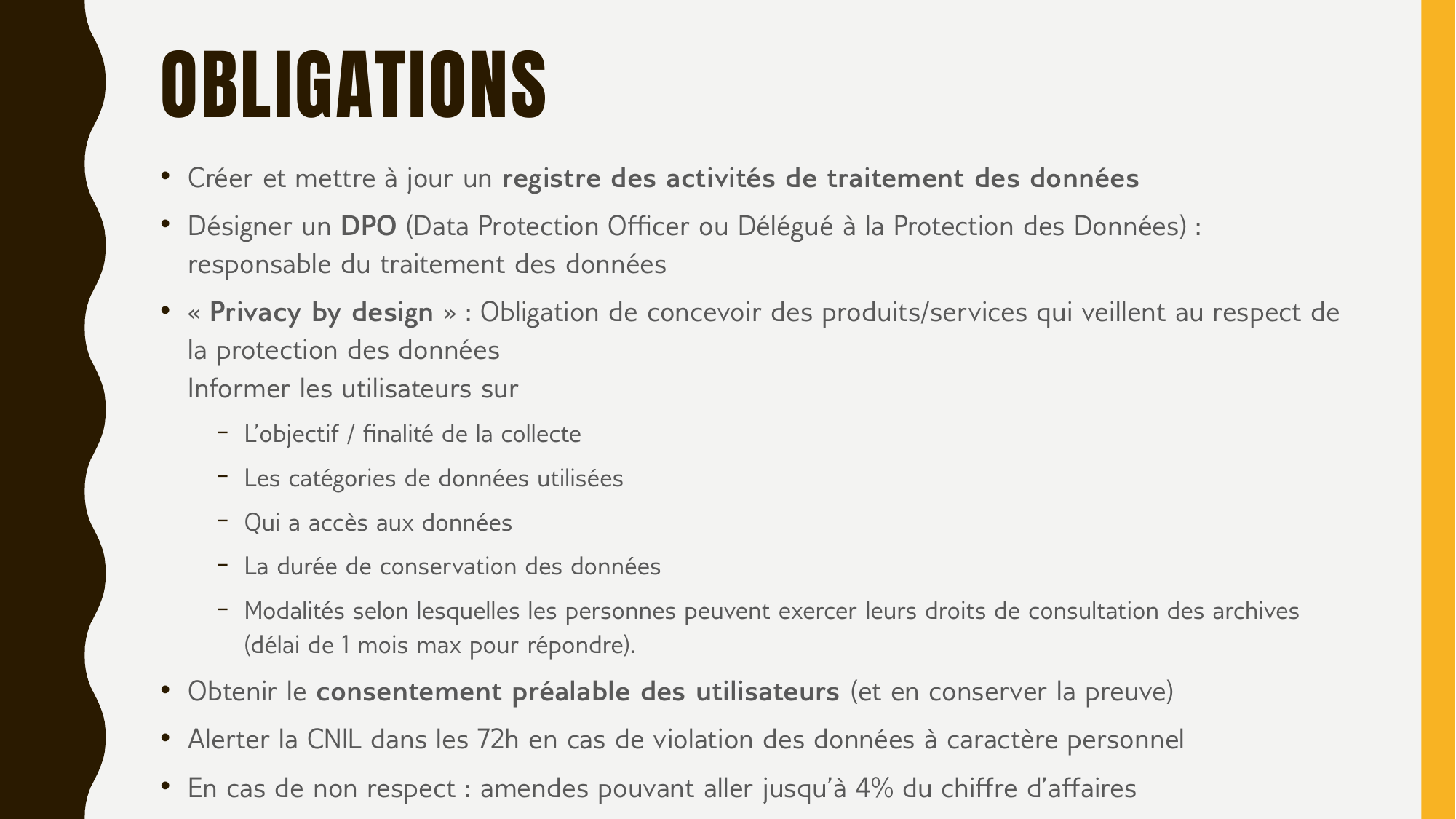

# obligations
Créer et mettre à jour un registre des activités de traitement des données
Désigner un DPO (Data Protection Officer ou Délégué à la Protection des Données) : responsable du traitement des données
« Privacy by design » : Obligation de concevoir des produits/services qui veillent au respect de la protection des données
Informer les utilisateurs sur
L’objectif / finalité de la collecte
Les catégories de données utilisées
Qui a accès aux données
La durée de conservation des données
Modalités selon lesquelles les personnes peuvent exercer leurs droits de consultation des archives (délai de 1 mois max pour répondre).
Obtenir le consentement préalable des utilisateurs (et en conserver la preuve)
Alerter la CNIL dans les 72h en cas de violation des données à caractère personnel
En cas de non respect : amendes pouvant aller jusqu’à 4% du chiffre d’affaires